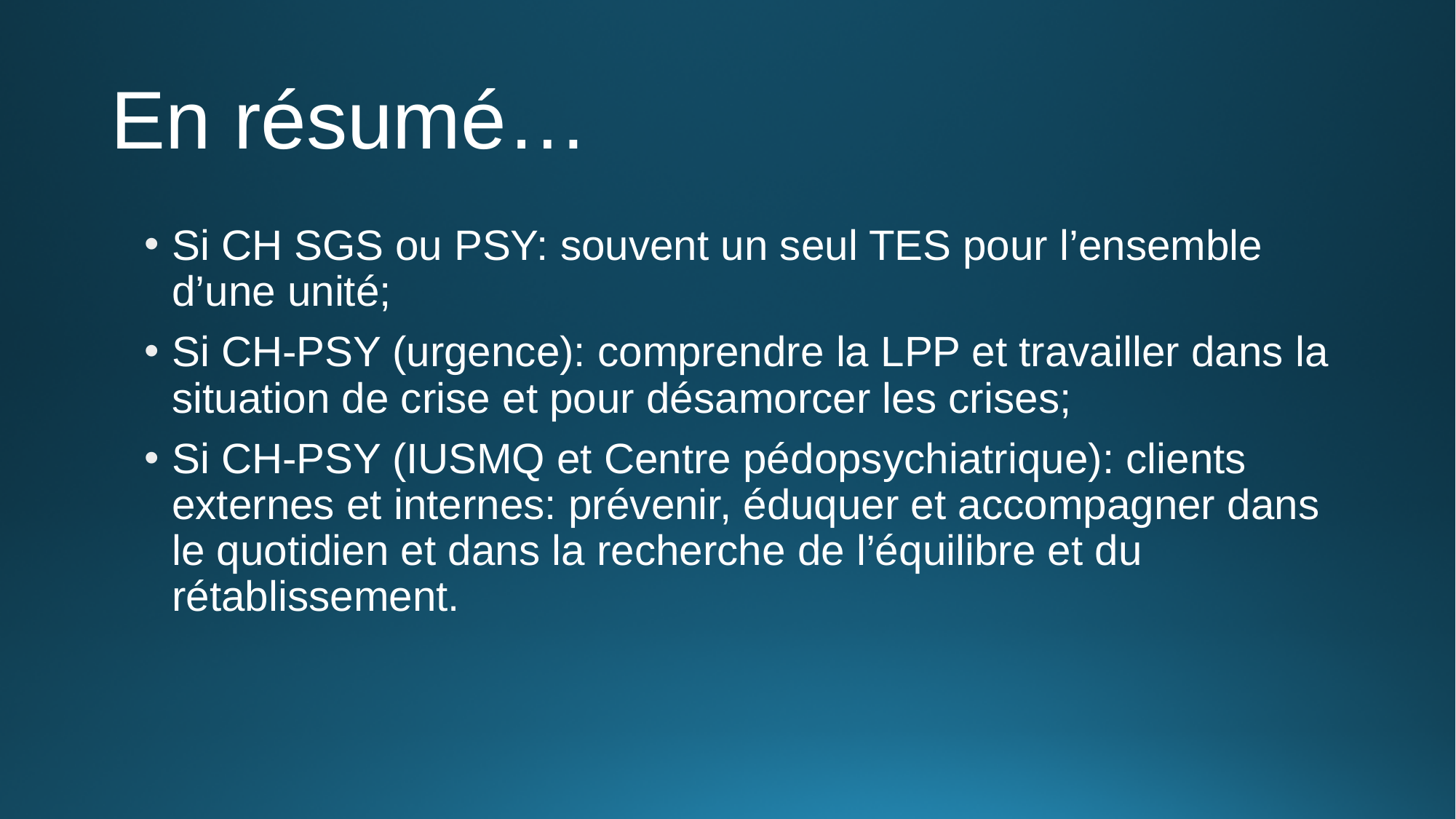

# En résumé…
Si CH SGS ou PSY: souvent un seul TES pour l’ensemble d’une unité;
Si CH-PSY (urgence): comprendre la LPP et travailler dans la situation de crise et pour désamorcer les crises;
Si CH-PSY (IUSMQ et Centre pédopsychiatrique): clients externes et internes: prévenir, éduquer et accompagner dans le quotidien et dans la recherche de l’équilibre et du rétablissement.